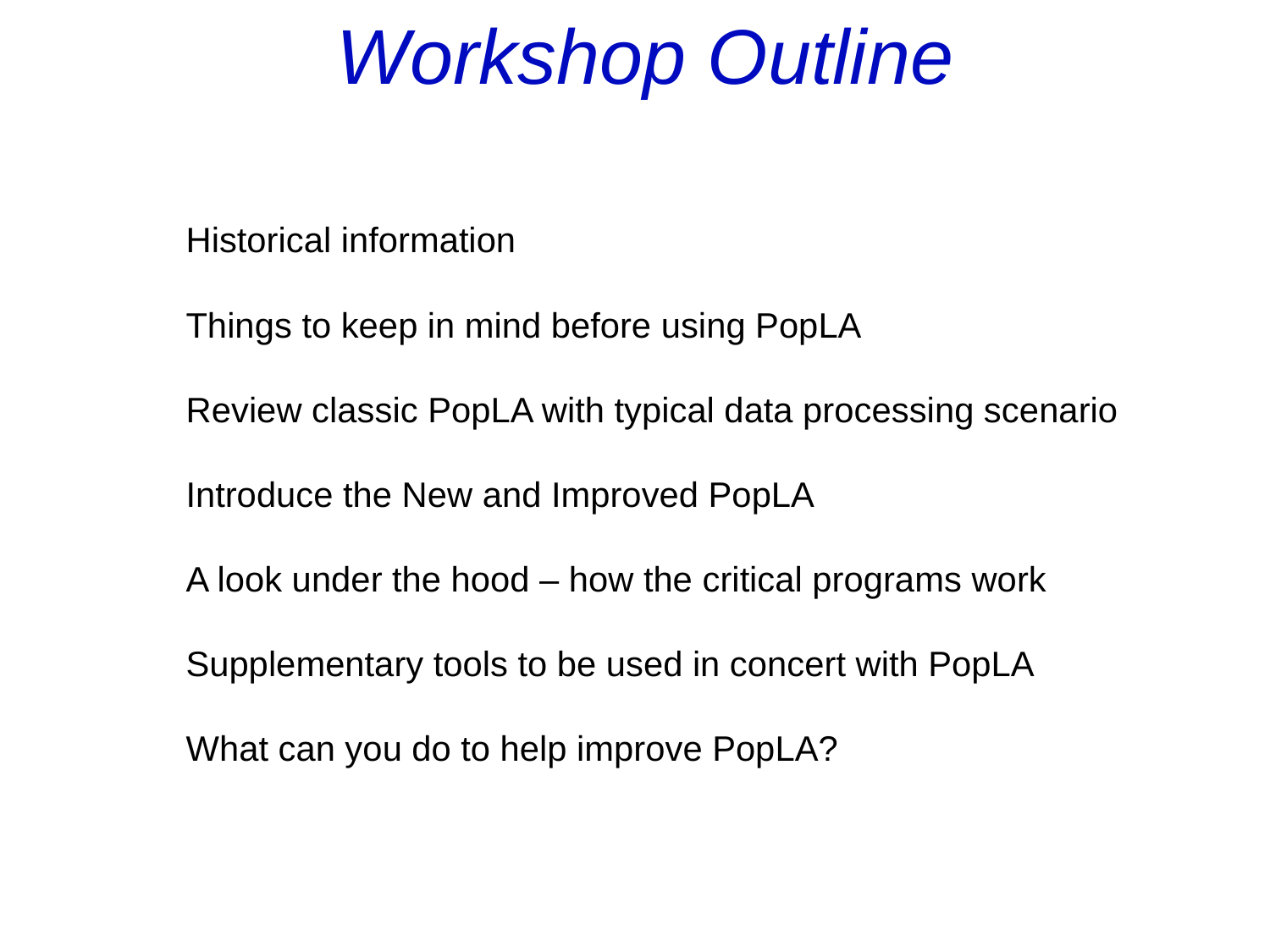

Workshop Outline
Historical information

Things to keep in mind before using PopLA

Review classic PopLA with typical data processing scenario

Introduce the New and Improved PopLA

A look under the hood – how the critical programs work

Supplementary tools to be used in concert with PopLA

What can you do to help improve PopLA?